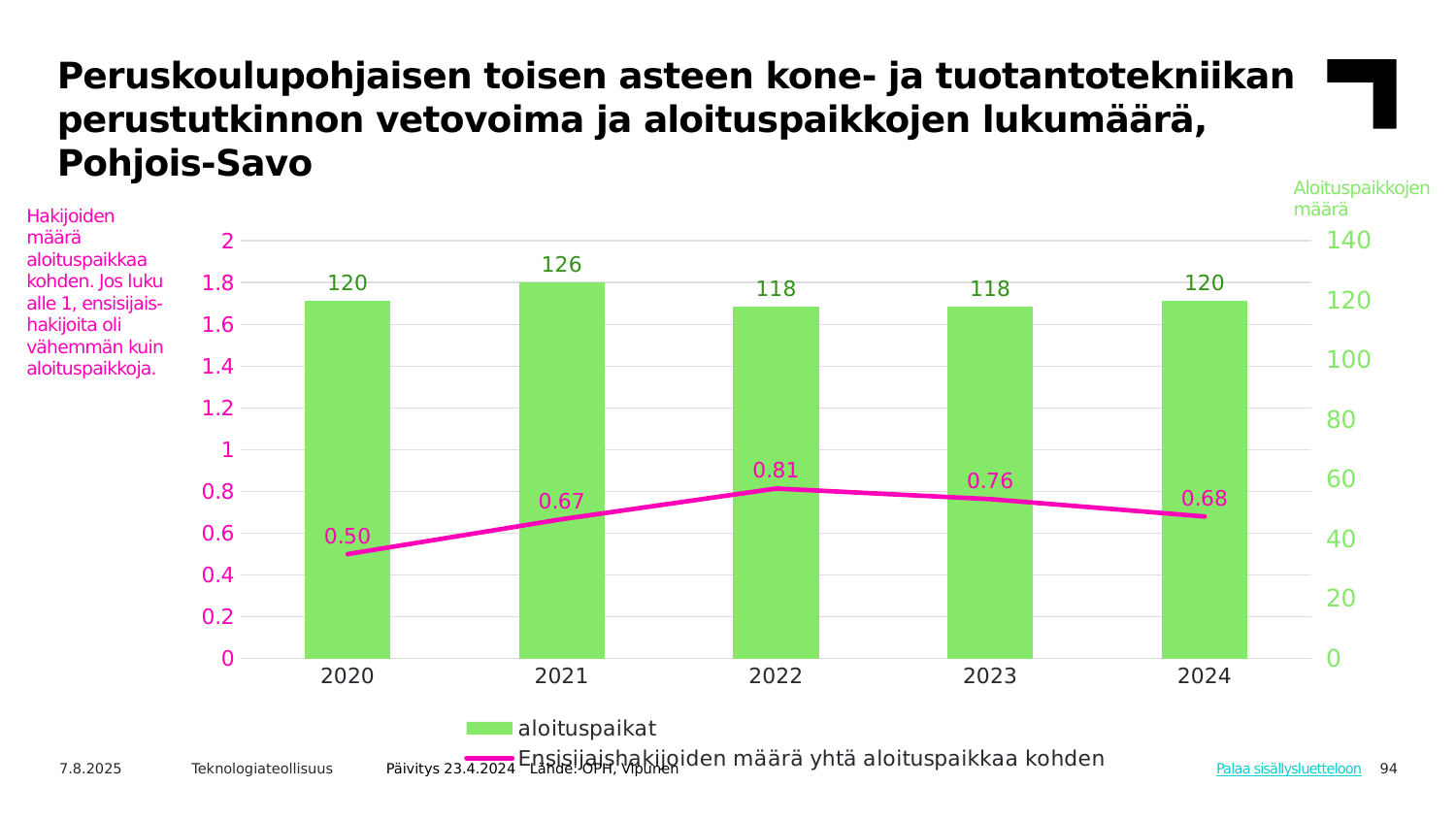

Peruskoulupohjaisen toisen asteen kone- ja tuotantotekniikan perustutkinnon vetovoima ja aloituspaikkojen lukumäärä, Pohjois-Savo
Aloituspaikkojen määrä
Hakijoiden määrä aloituspaikkaa kohden. Jos luku alle 1, ensisijais-hakijoita oli vähemmän kuin aloituspaikkoja.

### Chart

| Category | aloituspaikat | Ensisijaishakijoiden määrä yhtä aloituspaikkaa kohden |
|---|---|---|
| 2020 | 120.0 | 0.5 |
| 2021 | 126.0 | 0.667 |
| 2022 | 118.0 | 0.814 |
| 2023 | 118.0 | 0.763 |
| 2024 | 120.0 | 0.68 |
Päivitys 23.4.2024 Lähde: OPH, Vipunen

7.8.2025
Teknologiateollisuus
94
Palaa sisällysluetteloon